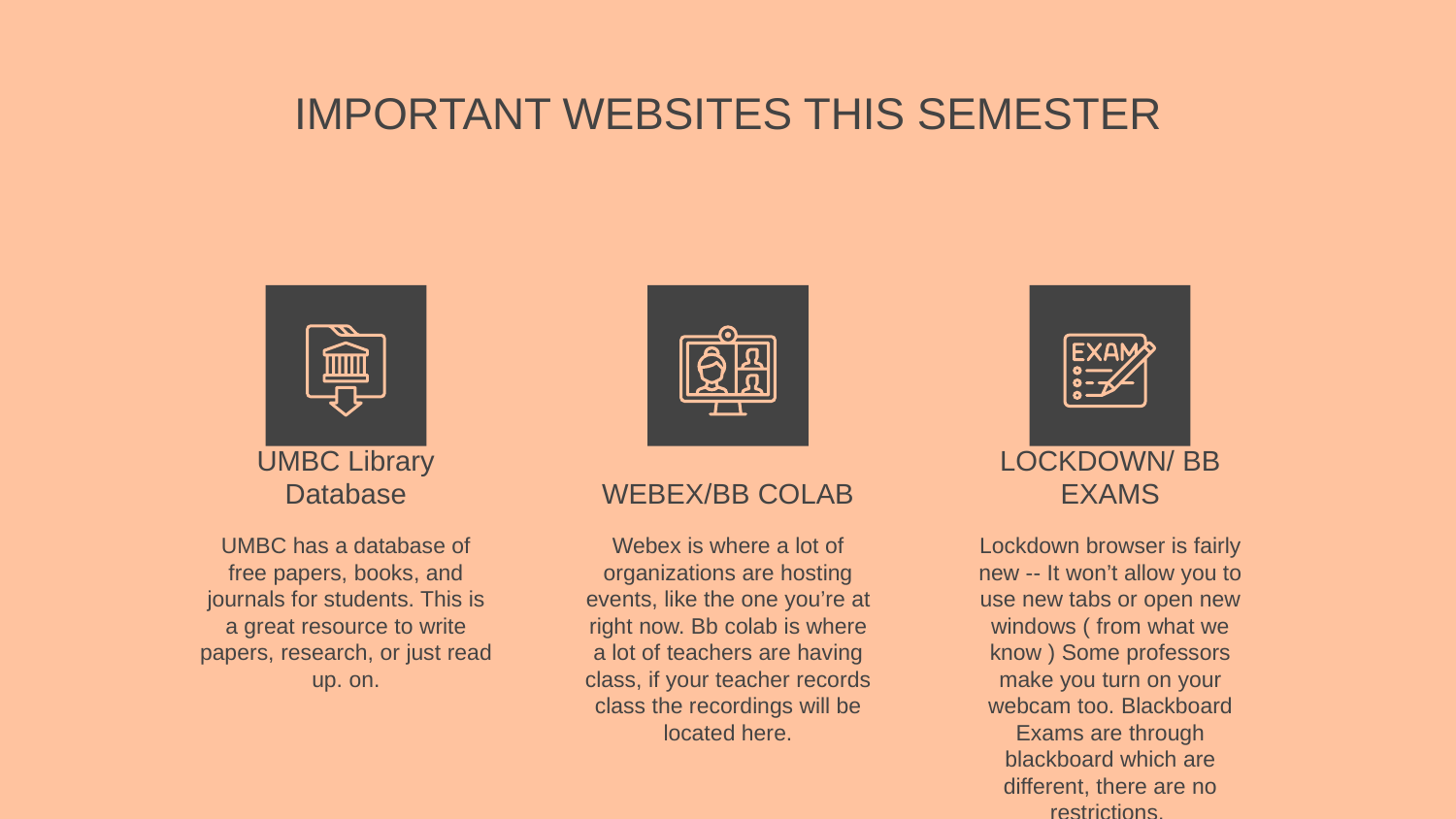

IMPORTANT WEBSITES THIS SEMESTER

# UMBC Library Database
WEBEX/BB COLAB
LOCKDOWN/ BB EXAMS
UMBC has a database of free papers, books, and journals for students. This is a great resource to write papers, research, or just read up. on.
Webex is where a lot of organizations are hosting events, like the one you’re at right now. Bb colab is where a lot of teachers are having class, if your teacher records class the recordings will be located here.
Lockdown browser is fairly new -- It won’t allow you to use new tabs or open new windows ( from what we know ) Some professors make you turn on your webcam too. Blackboard Exams are through blackboard which are different, there are no restrictions.